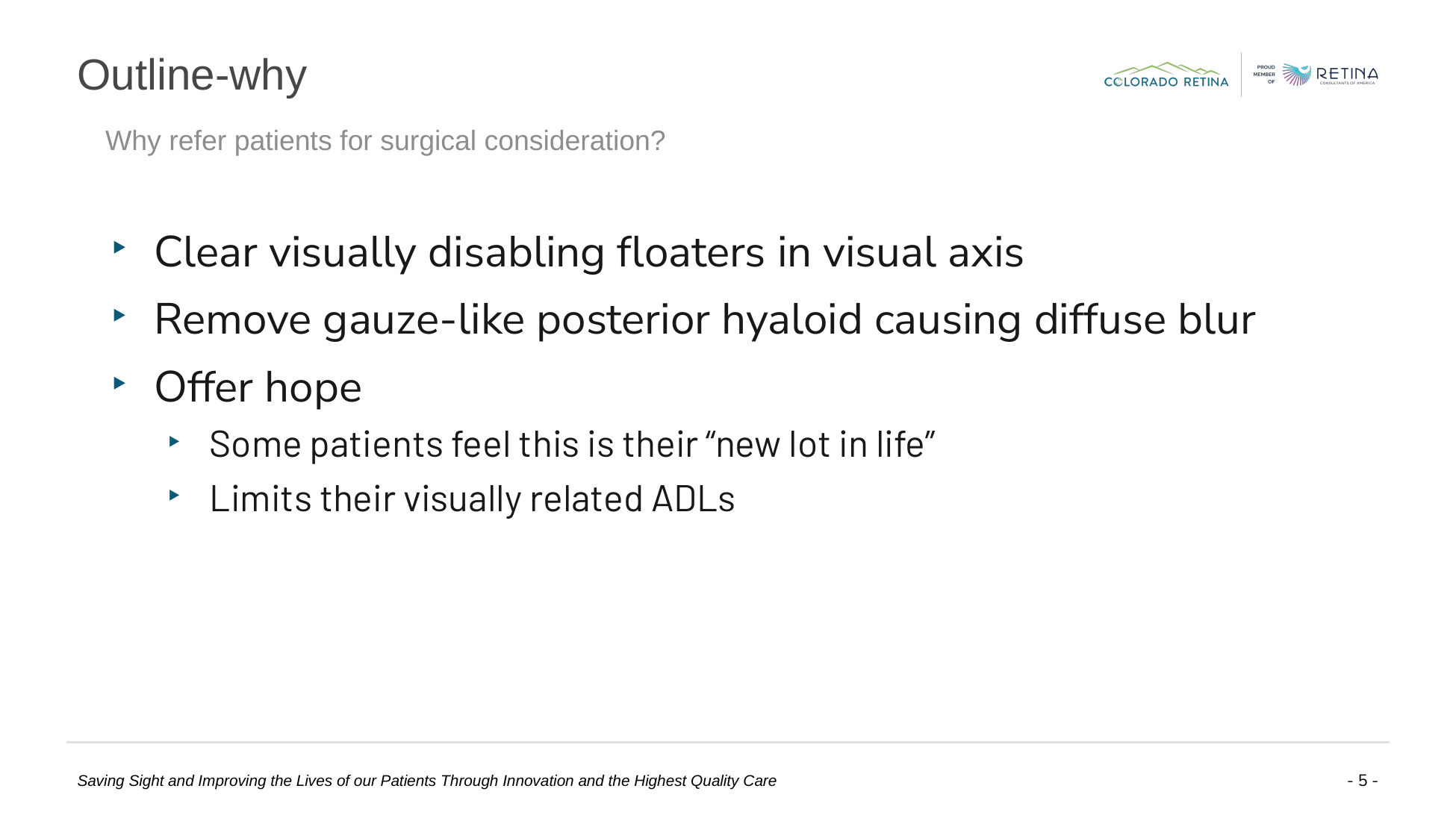

# Outline-why
Why refer patients for surgical consideration?
Clear visually disabling floaters in visual axis
Remove gauze-like posterior hyaloid causing diffuse blur
Offer hope
Some patients feel this is their “new lot in life”
Limits their visually related ADLs